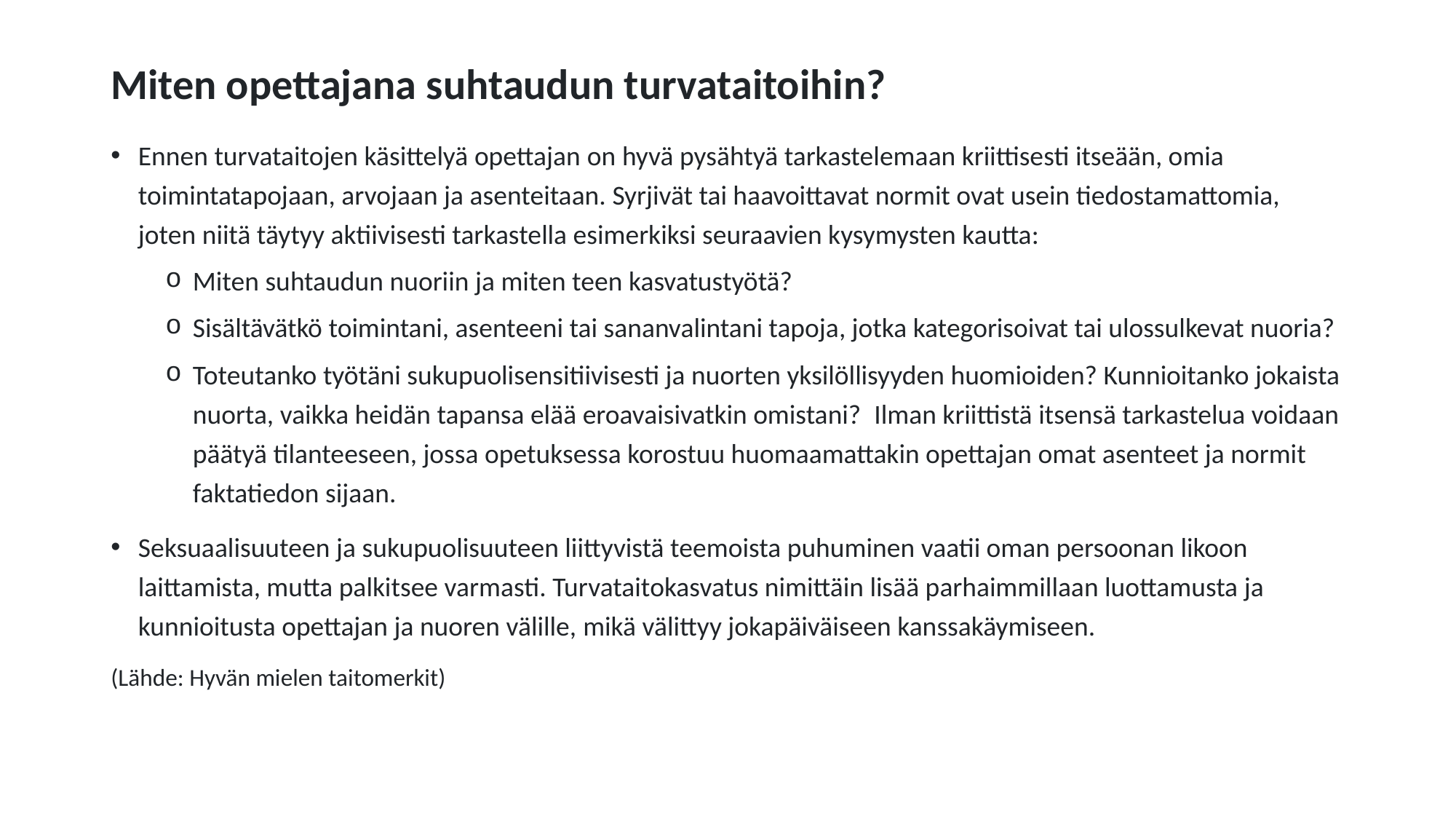

# Miten opettajana suhtaudun turvataitoihin?

Ennen turvataitojen käsittelyä opettajan on hyvä pysähtyä tarkastelemaan kriittisesti itseään, omia toimintatapojaan, arvojaan ja asenteitaan. Syrjivät tai haavoittavat normit ovat usein tiedostamattomia, joten niitä täytyy aktiivisesti tarkastella esimerkiksi seuraavien kysymysten kautta:
Miten suhtaudun nuoriin ja miten teen kasvatustyötä?
Sisältävätkö toimintani, asenteeni tai sananvalintani tapoja, jotka kategorisoivat tai ulossulkevat nuoria?
Toteutanko työtäni sukupuolisensitiivisesti ja nuorten yksilöllisyyden huomioiden? Kunnioitanko jokaista nuorta, vaikka heidän tapansa elää eroavaisivatkin omistani?  Ilman kriittistä itsensä tarkastelua voidaan päätyä tilanteeseen, jossa opetuksessa korostuu huomaamattakin opettajan omat asenteet ja normit faktatiedon sijaan.
Seksuaalisuuteen ja sukupuolisuuteen liittyvistä teemoista puhuminen vaatii oman persoonan likoon laittamista, mutta palkitsee varmasti. Turvataitokasvatus nimittäin lisää parhaimmillaan luottamusta ja kunnioitusta opettajan ja nuoren välille, mikä välittyy jokapäiväiseen kanssakäymiseen.
(Lähde: Hyvän mielen taitomerkit)